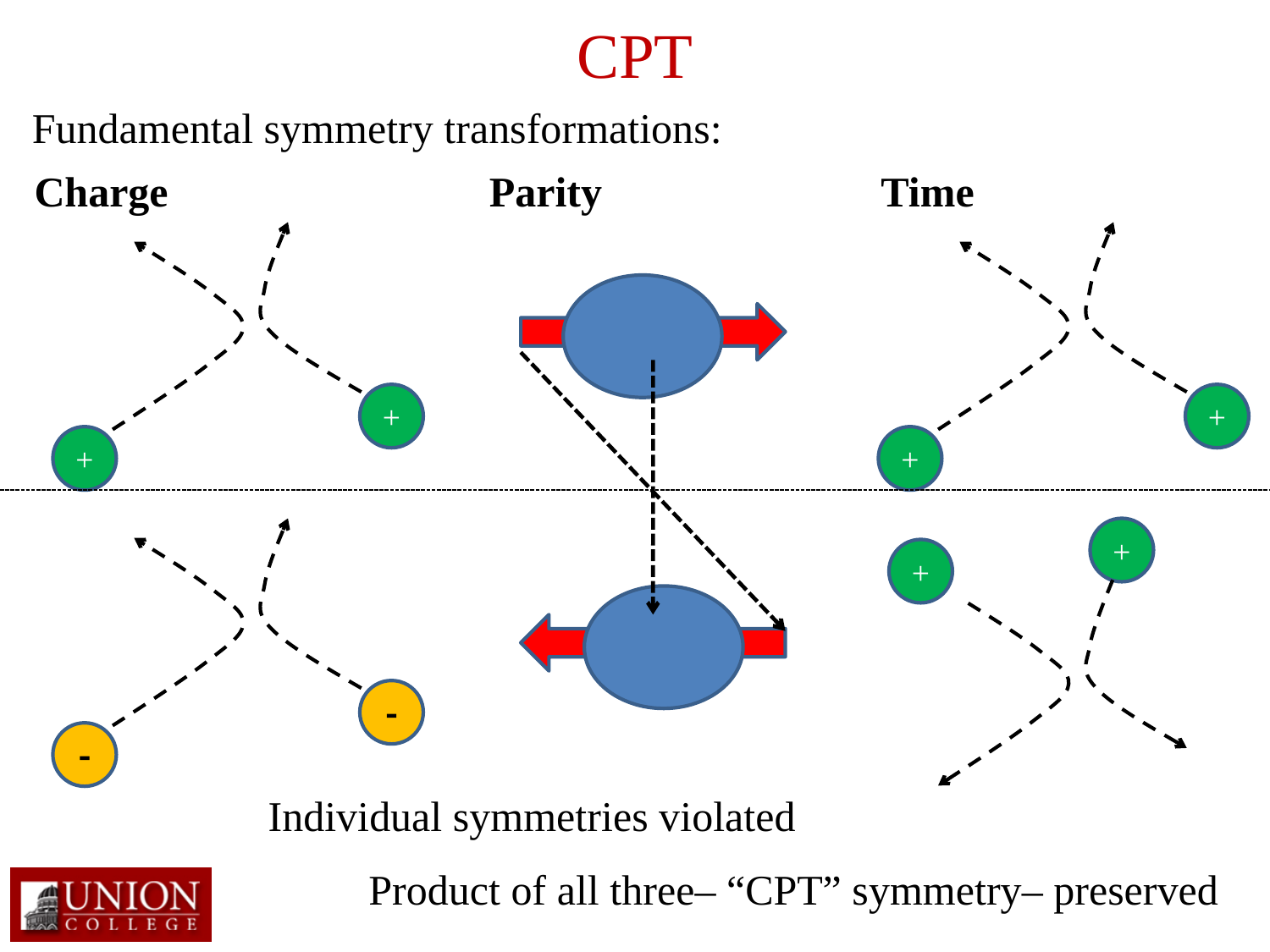

# CPT
Fundamental symmetry transformations:
Charge
Parity
Time

+
+
+
+

+

+

−
−
Individual symmetries violated
Product of all three– “CPT” symmetry– preserved